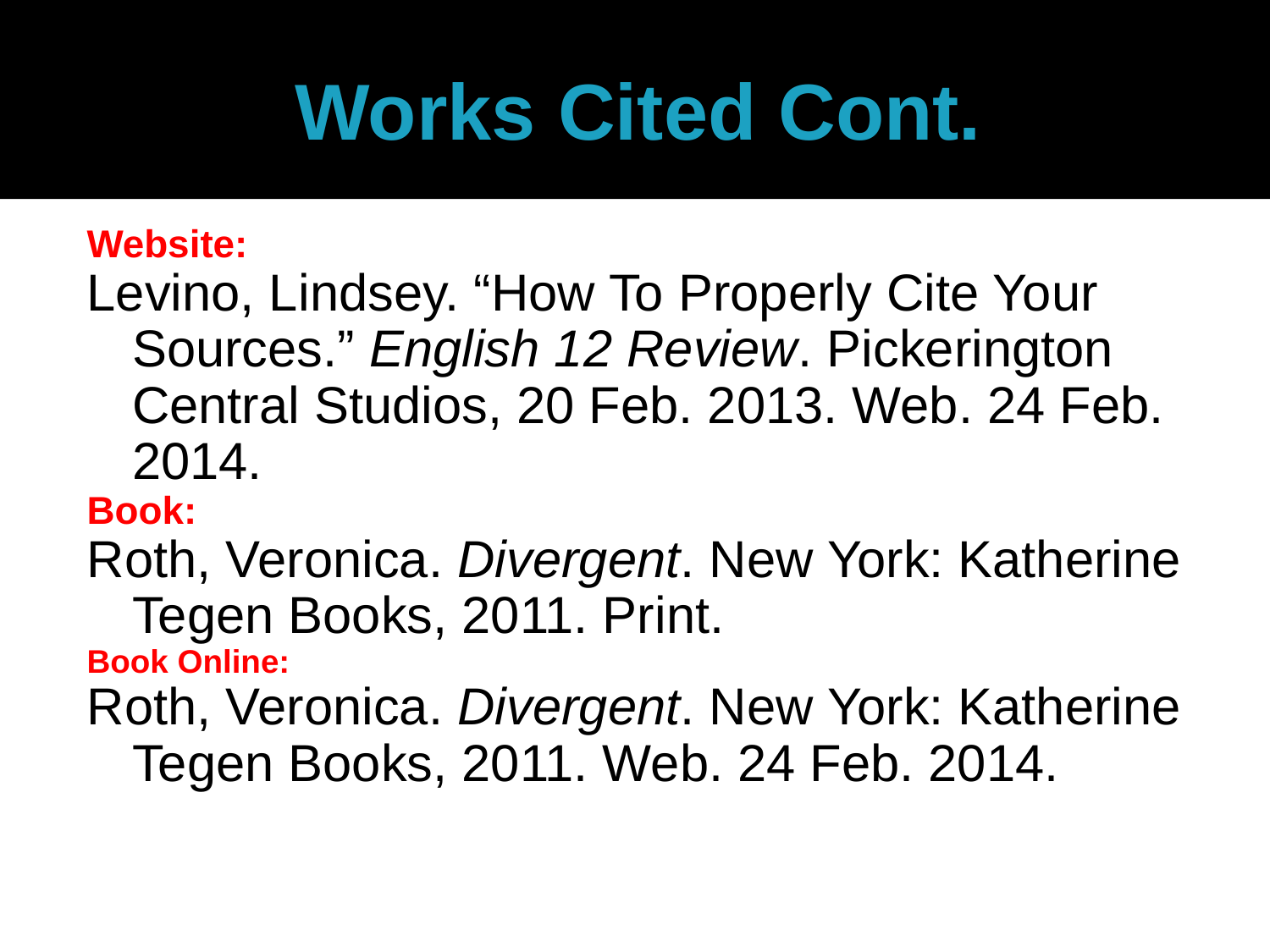

# Works Cited Cont.
Website:
Levino, Lindsey. “How To Properly Cite Your Sources.” English 12 Review. Pickerington Central Studios, 20 Feb. 2013. Web. 24 Feb. 2014.
Book:
Roth, Veronica. Divergent. New York: Katherine
	Tegen Books, 2011. Print.
Book Online:
Roth, Veronica. Divergent. New York: Katherine Tegen Books, 2011. Web. 24 Feb. 2014.